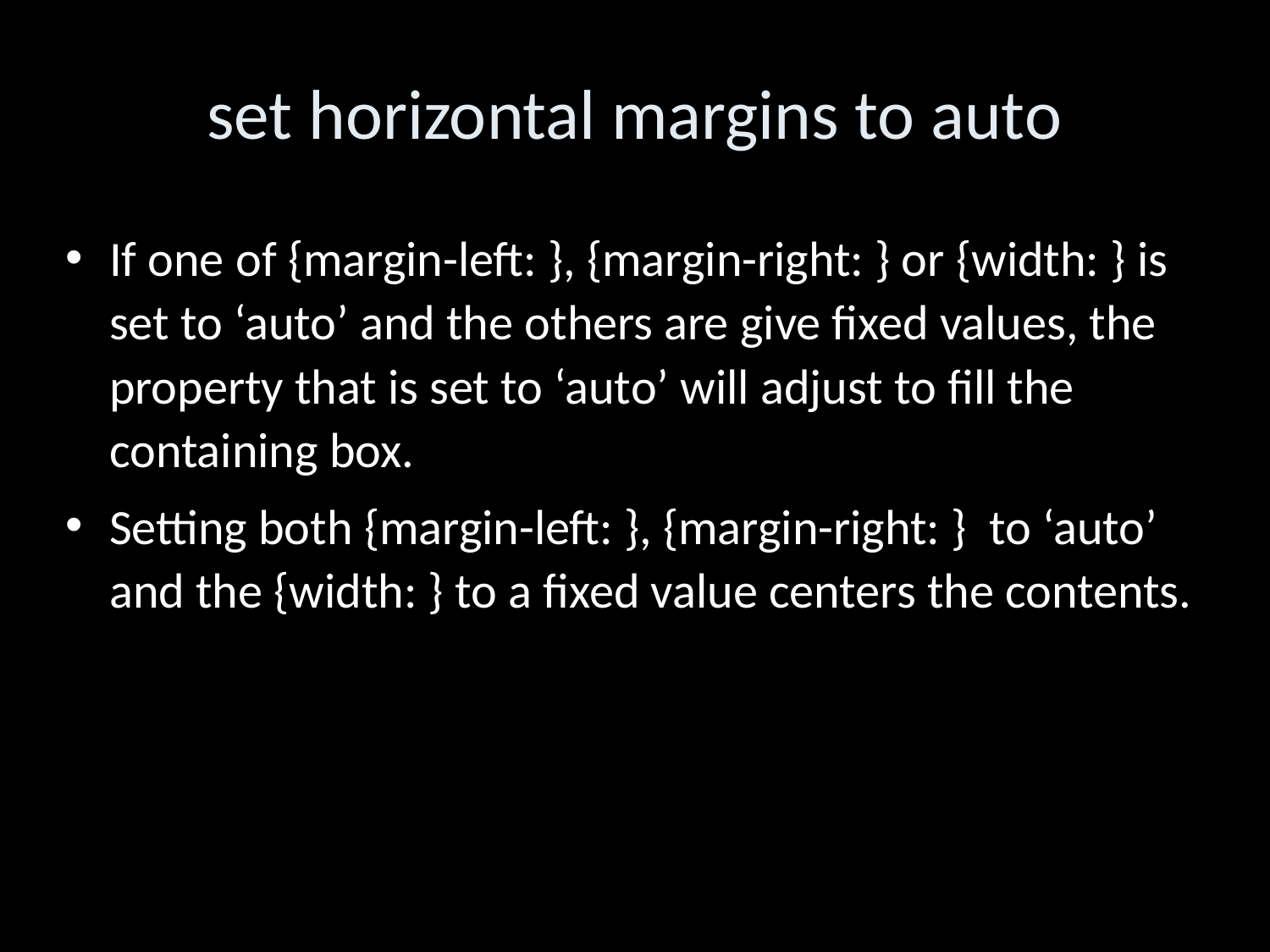

set horizontal margins to auto
If one of {margin-left: }, {margin-right: } or {width: } is set to ‘auto’ and the others are give fixed values, the property that is set to ‘auto’ will adjust to fill the containing box.
Setting both {margin-left: }, {margin-right: }  to ‘auto’ and the {width: } to a fixed value centers the contents.